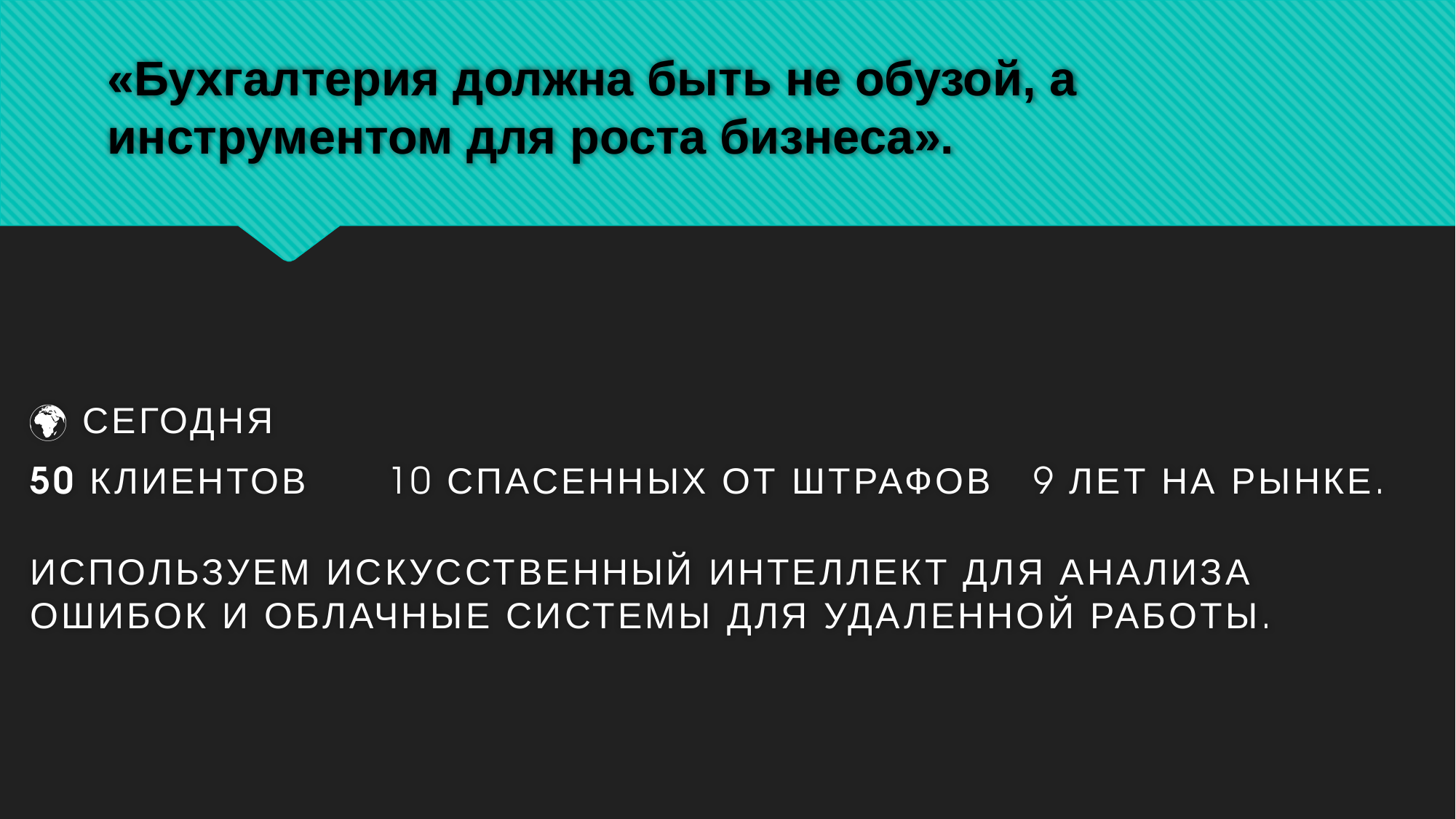

# «Бухгалтерия должна быть не обузой, а инструментом для роста бизнеса».
🌍 Сегодня
50 клиентов      10 спасенных от штрафов   9 лет на рынке.

Используем искусственный интеллект для анализа ошибок и облачные системы для удаленной работы.